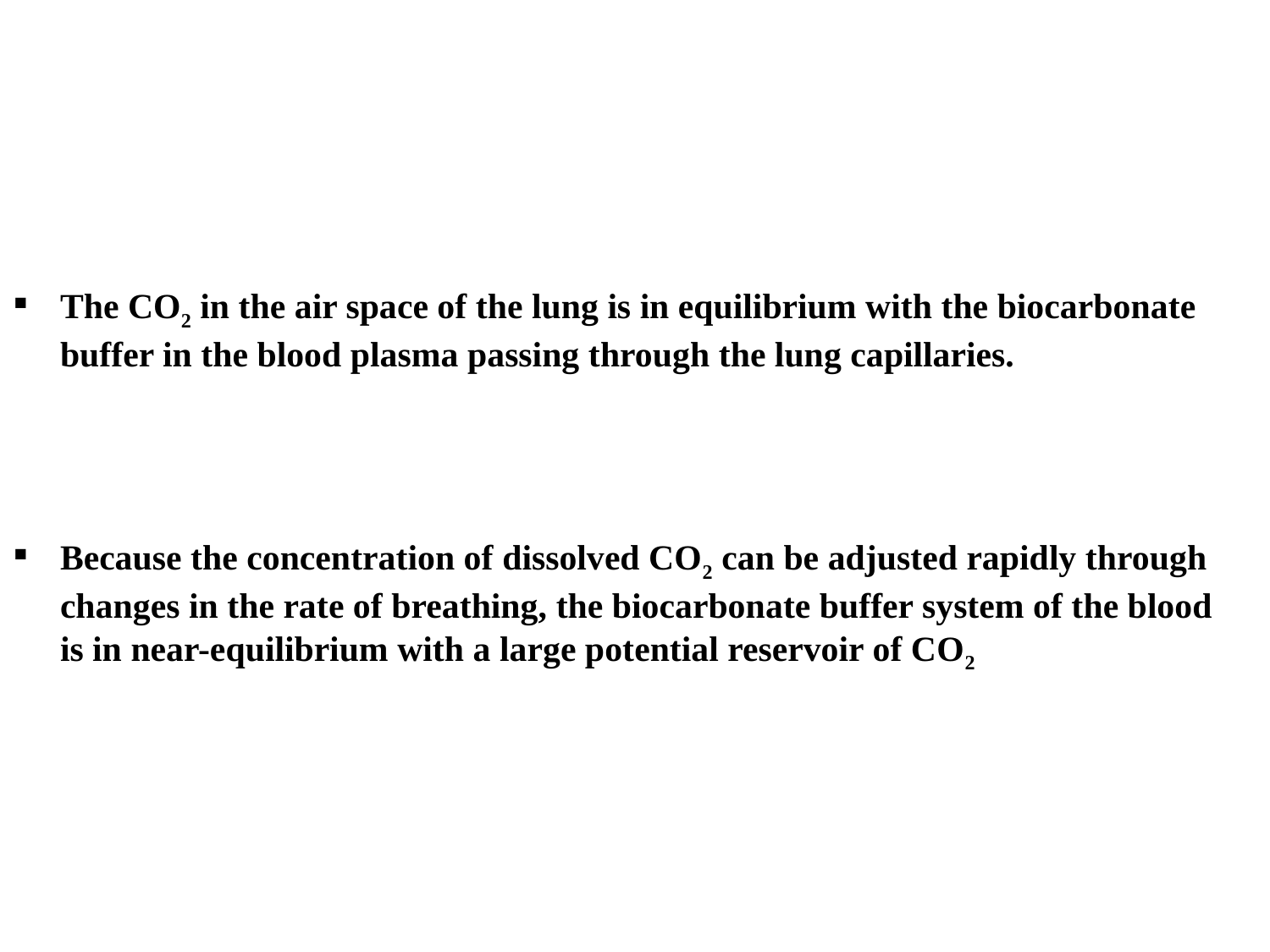

The CO2 in the air space of the lung is in equilibrium with the biocarbonate buffer in the blood plasma passing through the lung capillaries.
Because the concentration of dissolved CO2 can be adjusted rapidly through changes in the rate of breathing, the biocarbonate buffer system of the blood is in near-equilibrium with a large potential reservoir of CO2